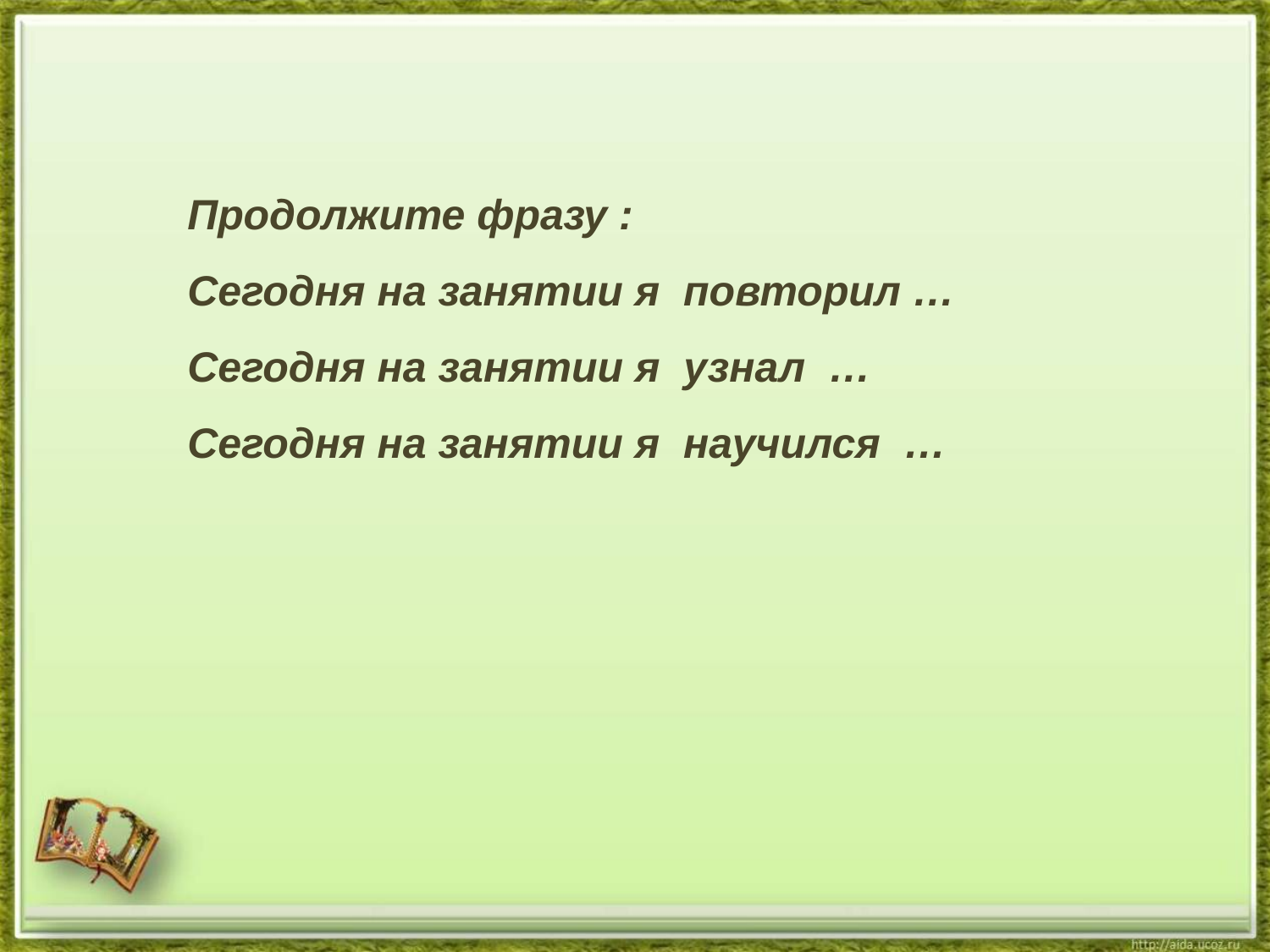

Продолжите фразу :
Сегодня на занятии я  повторил …
Сегодня на занятии я  узнал  …
Сегодня на занятии я  научился  …